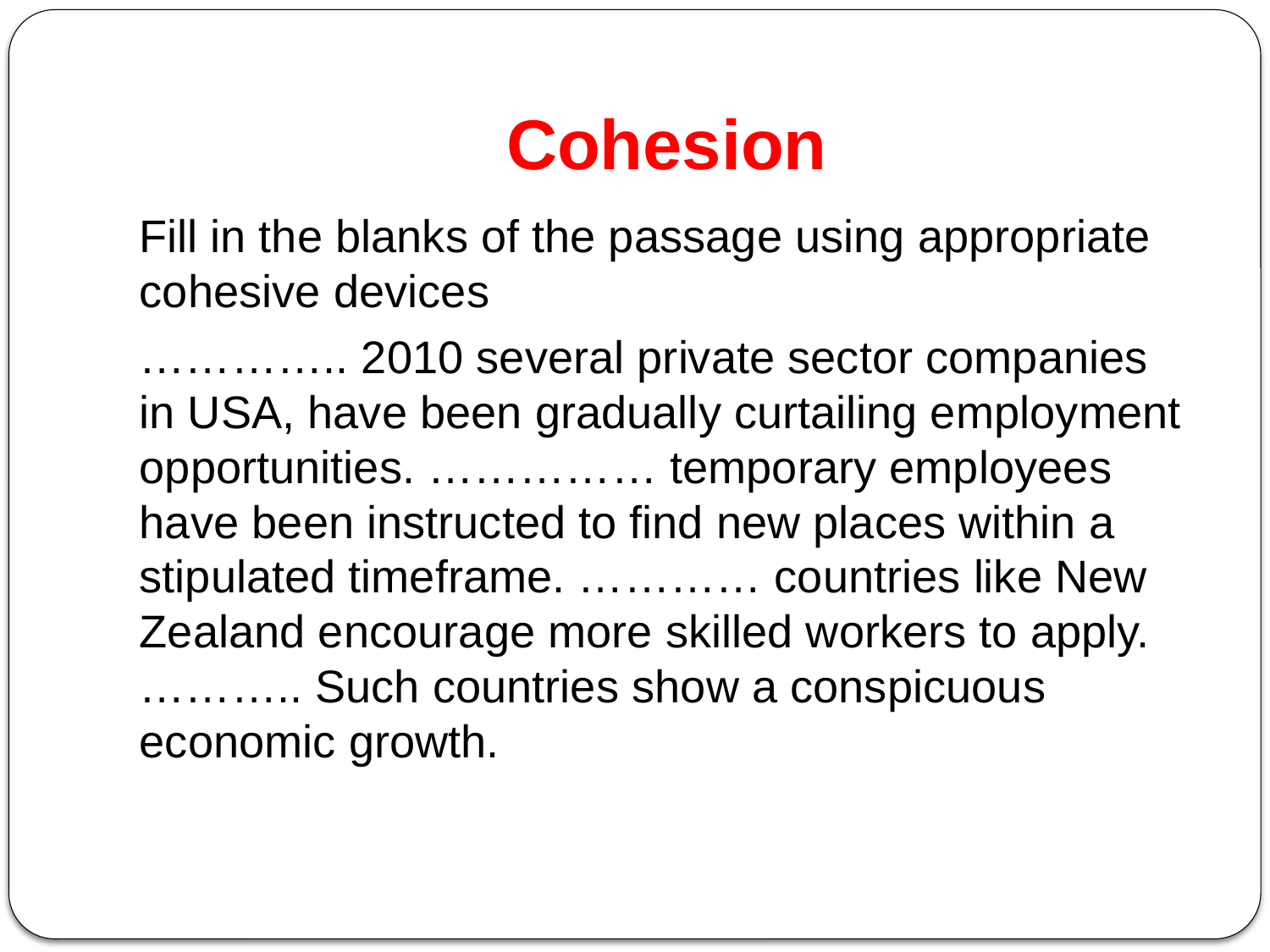

# Cohesion
Fill in the blanks of the passage using appropriate cohesive devices
………….. 2010 several private sector companies in USA, have been gradually curtailing employment opportunities. …………… temporary employees have been instructed to find new places within a stipulated timeframe. ………… countries like New Zealand encourage more skilled workers to apply. ……….. Such countries show a conspicuous economic growth.